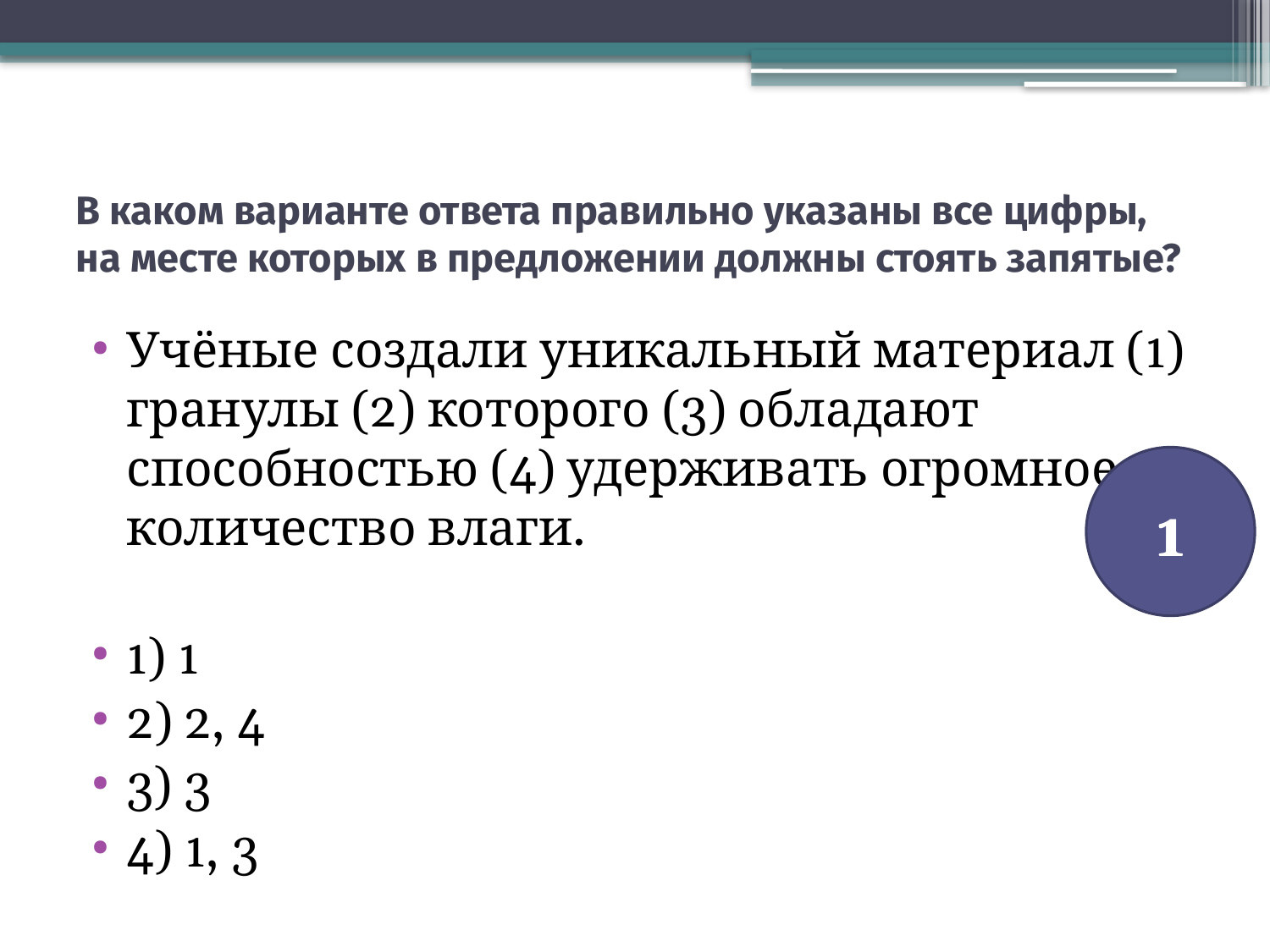

# В каком варианте ответа правильно указаны все цифры, на месте которых в предложении должны стоять запятые?
Учёные создали уникальный материал (1) гранулы (2) которого (3) обладают способностью (4) удерживать огромное количество влаги.

1) 1
2) 2, 4
3) 3
4) 1, 3
1